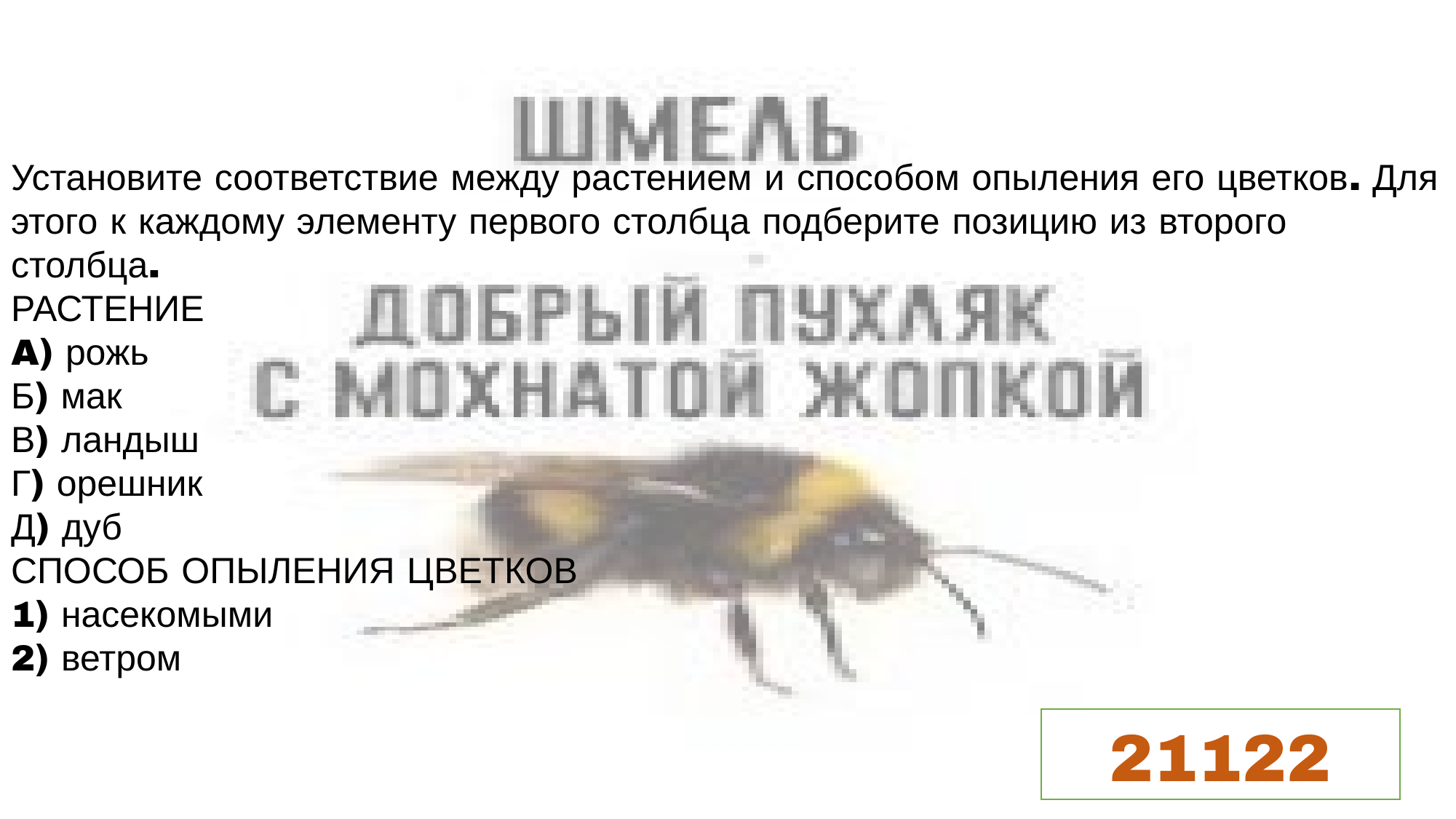

Установите соответствие между растением и способом опыления его цветков. Для этого к каждому элементу первого столбца подберите позицию из второго столбца.
РАСТЕНИЕ
A)  рожь
Б)  мак
В)  ландыш
Г)  орешник
Д)  дуб
СПОСОБ ОПЫЛЕНИЯ ЦВЕТКОВ
1)  насекомыми
2)  ветром
|  |  |  |  |
| --- | --- | --- | --- |
|  |  |  |  |
21122